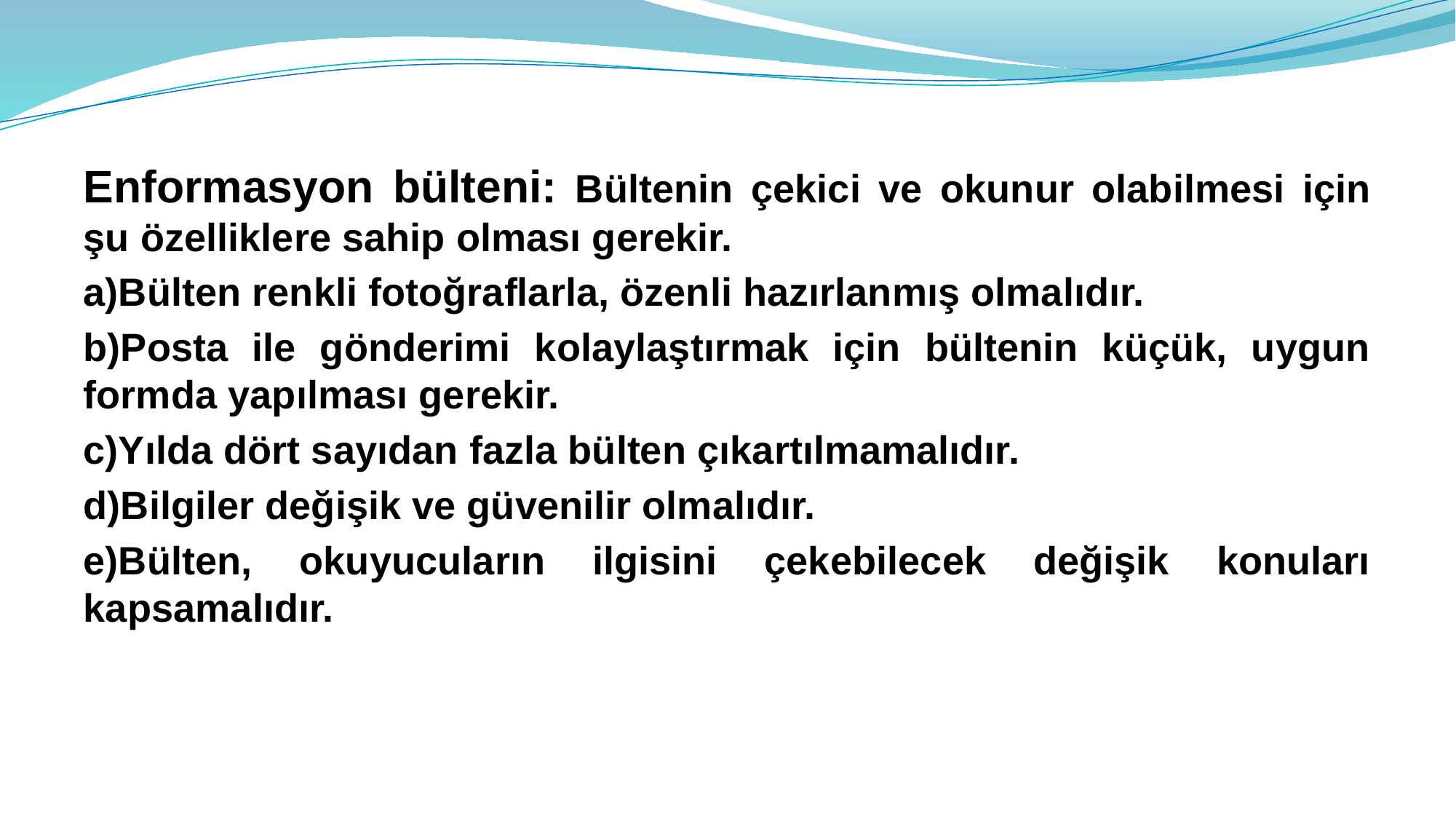

Enformasyon bülteni: Bültenin çekici ve okunur olabilmesi için şu özelliklere sahip olması gerekir.
a)Bülten renkli fotoğraflarla, özenli hazırlanmış olmalıdır.
b)Posta ile gönderimi kolaylaştırmak için bültenin küçük, uygun formda yapılması gerekir.
c)Yılda dört sayıdan fazla bülten çıkartılmamalıdır.
d)Bilgiler değişik ve güvenilir olmalıdır.
e)Bülten, okuyucuların ilgisini çekebilecek değişik konuları kapsamalıdır.